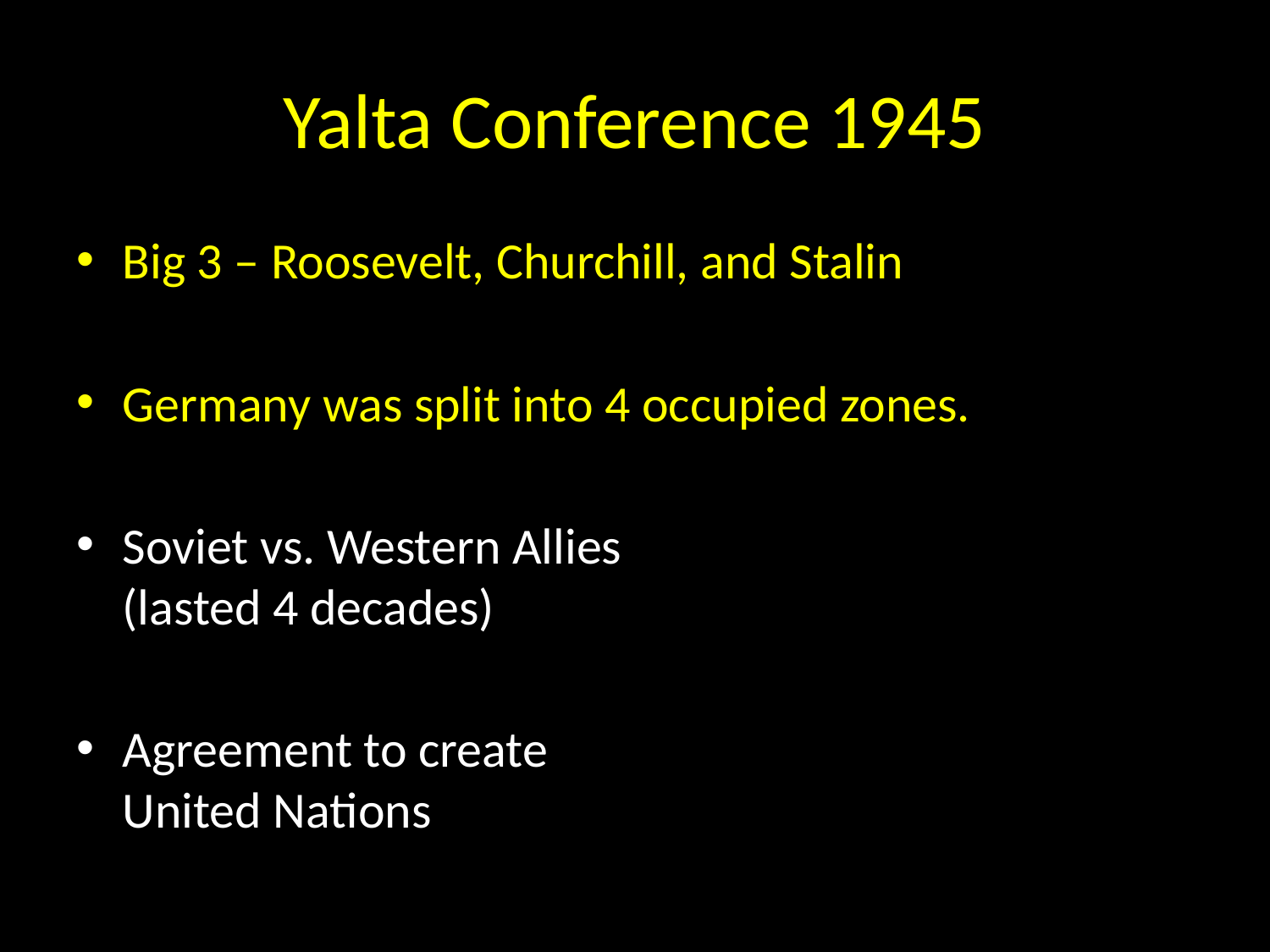

# Yalta Conference 1945
Big 3 – Roosevelt, Churchill, and Stalin

Germany was split into 4 occupied zones.

Soviet vs. Western Allies                                         (lasted 4 decades)

Agreement to create                                                        United Nations